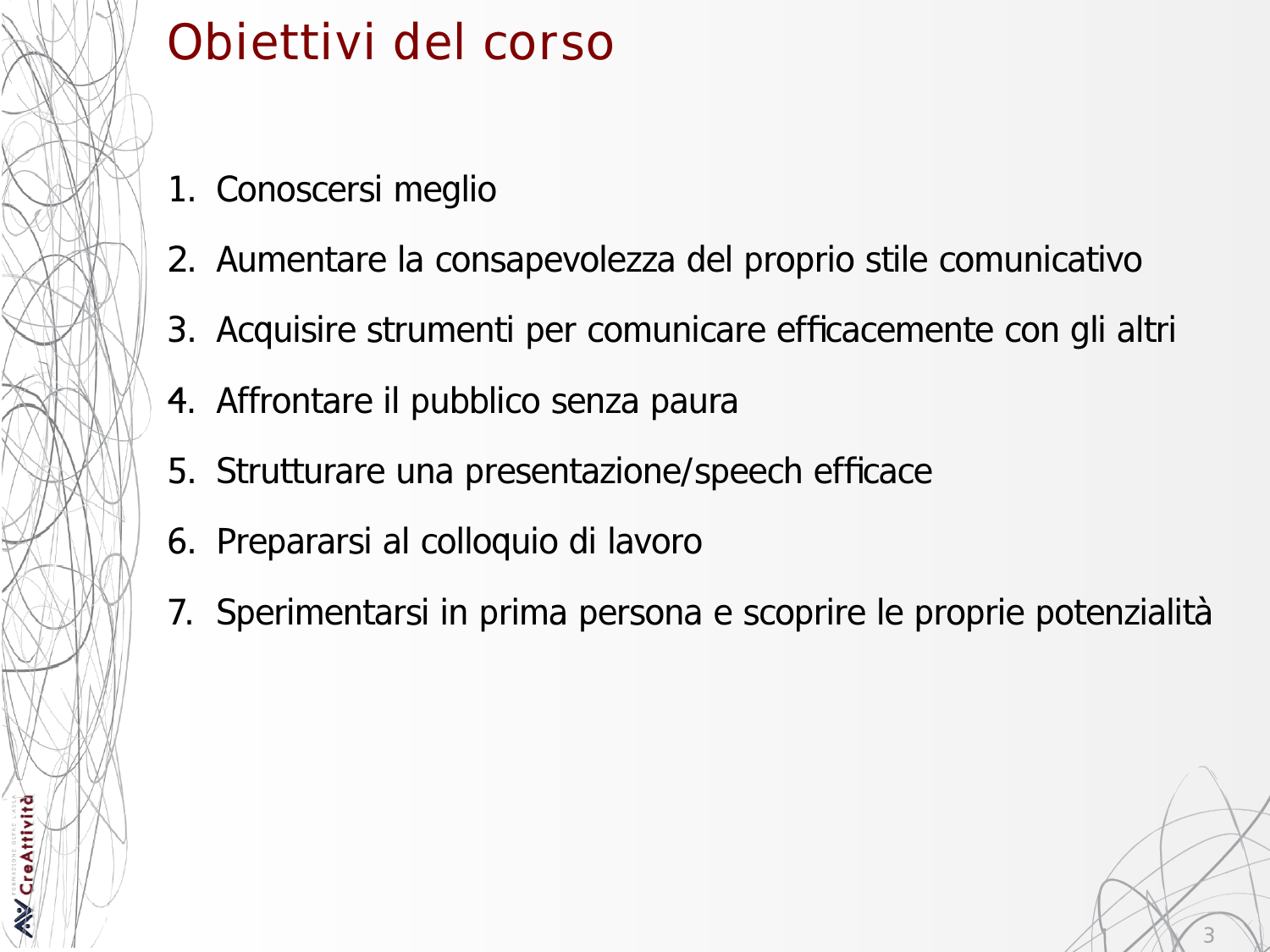

# Obiettivi del corso
Conoscersi meglio
Aumentare la consapevolezza del proprio stile comunicativo
Acquisire strumenti per comunicare efficacemente con gli altri
Affrontare il pubblico senza paura
Strutturare una presentazione/speech efficace
Prepararsi al colloquio di lavoro
Sperimentarsi in prima persona e scoprire le proprie potenzialità